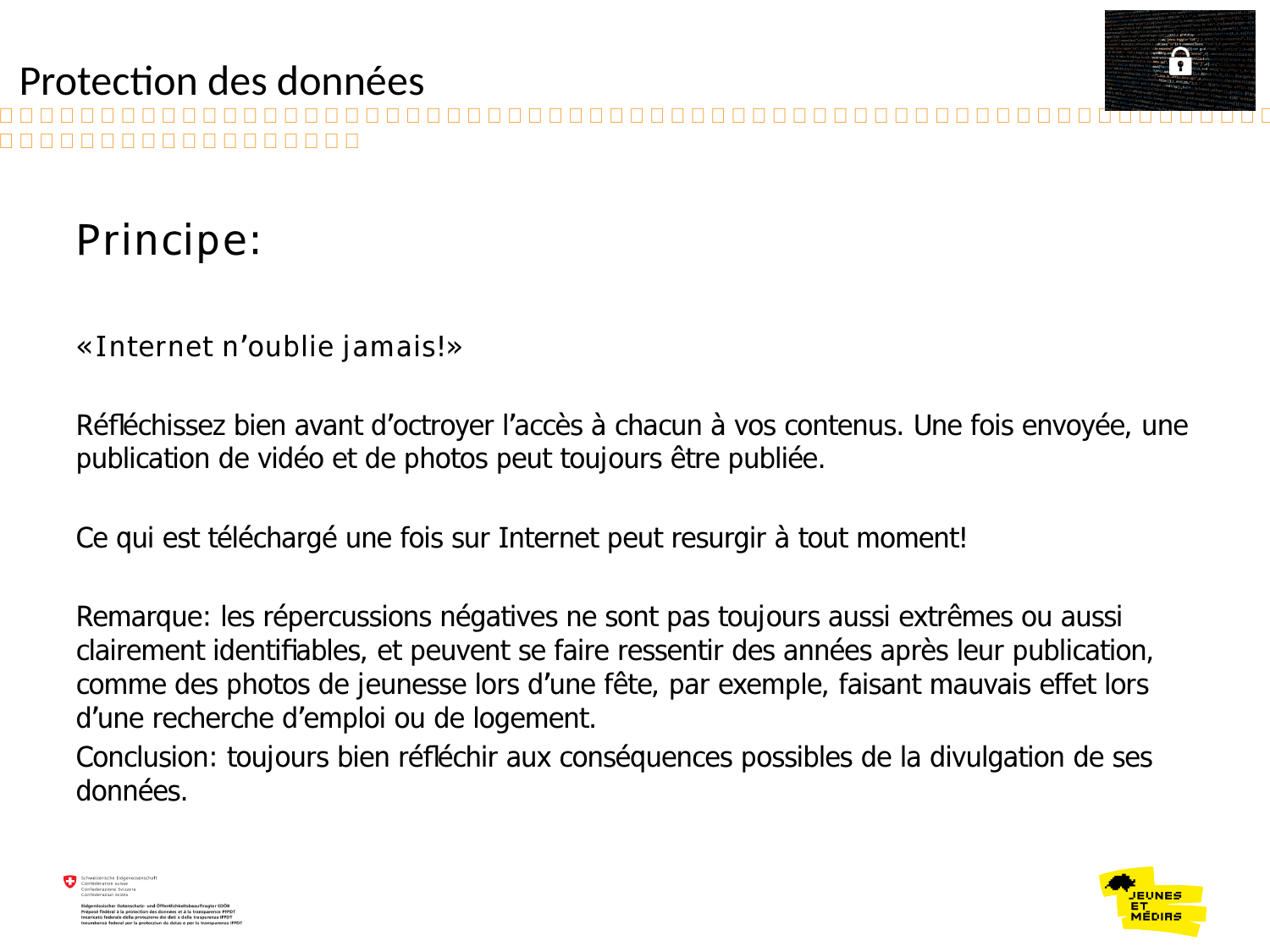

Protection des données
Principe:

«Internet n’oublie jamais!»

Réfléchissez bien avant d’octroyer l’accès à chacun à vos contenus. Une fois envoyée, une publication de vidéo et de photos peut toujours être publiée.

Ce qui est téléchargé une fois sur Internet peut resurgir à tout moment!

Remarque: les répercussions négatives ne sont pas toujours aussi extrêmes ou aussi clairement identifiables, et peuvent se faire ressentir des années après leur publication, comme des photos de jeunesse lors d’une fête, par exemple, faisant mauvais effet lors d’une recherche d’emploi ou de logement.
Conclusion: toujours bien réfléchir aux conséquences possibles de la divulgation de ses données.